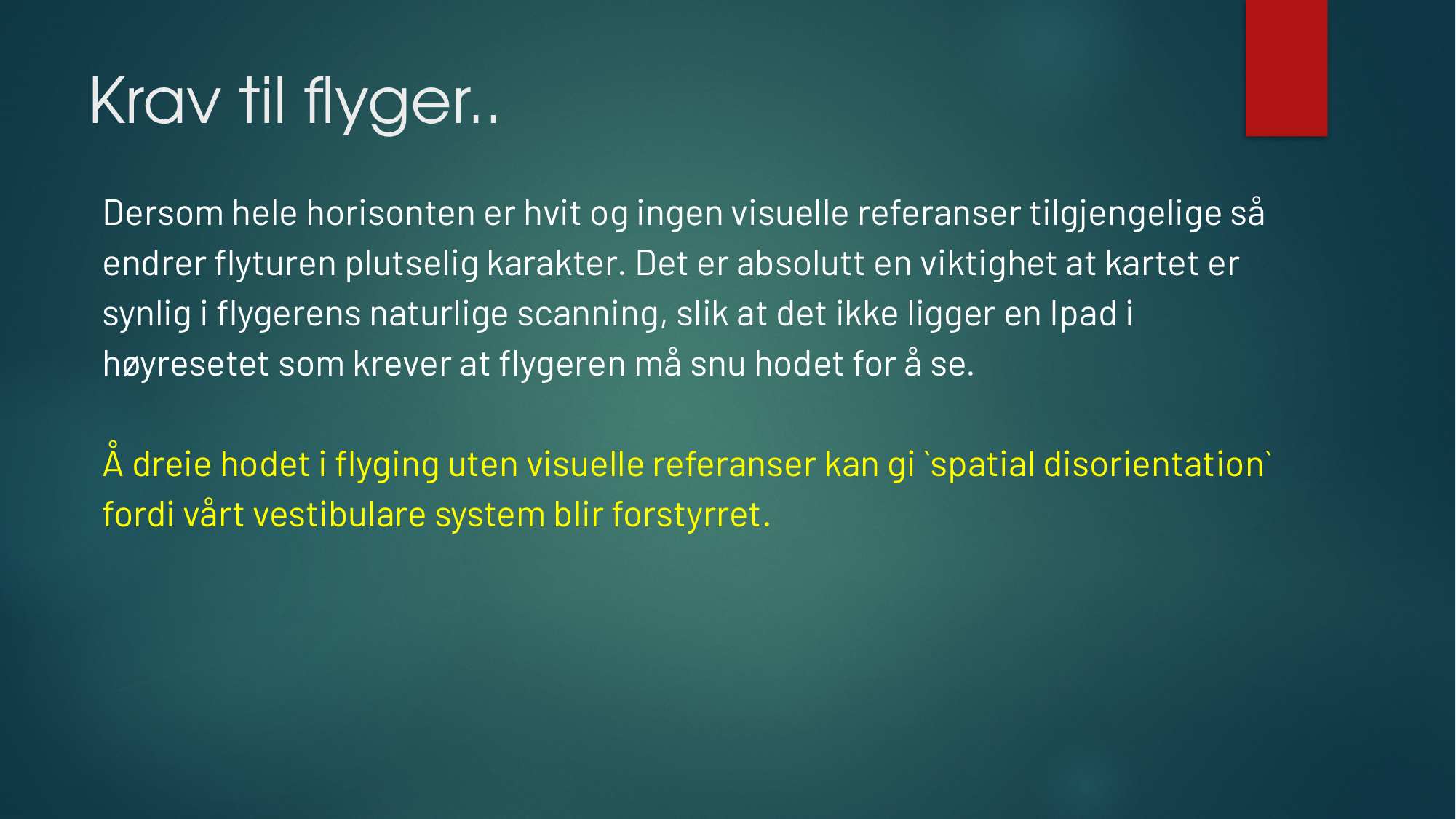

# Krav til flyger..
Dersom hele horisonten er hvit og ingen visuelle referanser tilgjengelige så endrer flyturen plutselig karakter. Det er absolutt en viktighet at kartet er synlig i flygerens naturlige scanning, slik at det ikke ligger en Ipad i høyresetet som krever at flygeren må snu hodet for å se.
Å dreie hodet i flyging uten visuelle referanser kan gi `spatial disorientation` fordi vårt vestibulare system blir forstyrret.